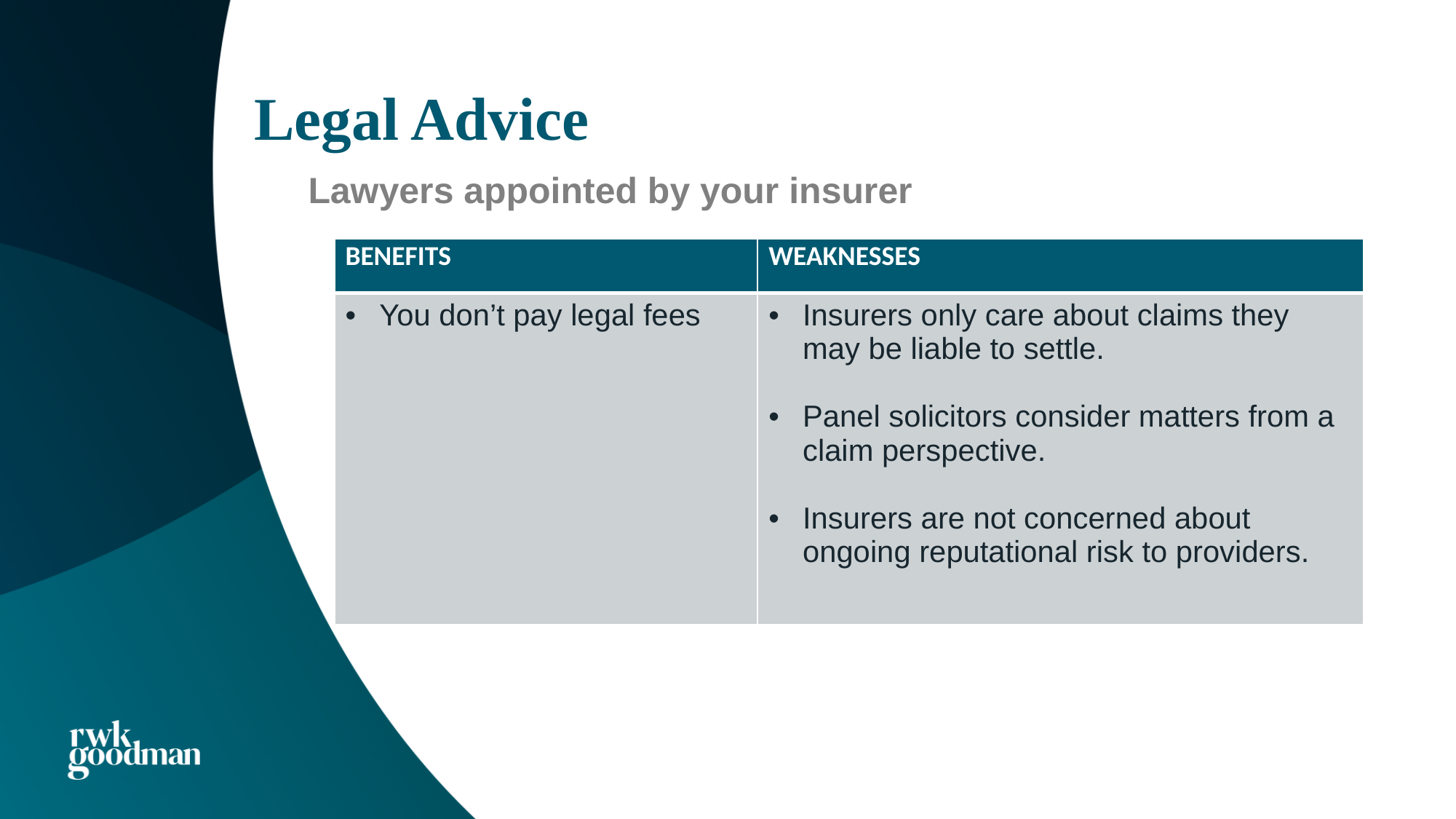

# Legal Advice
Lawyers appointed by your insurer
| BENEFITS | WEAKNESSES |
| --- | --- |
| You don’t pay legal fees | Insurers only care about claims they may be liable to settle. Panel solicitors consider matters from a claim perspective. Insurers are not concerned about ongoing reputational risk to providers. |